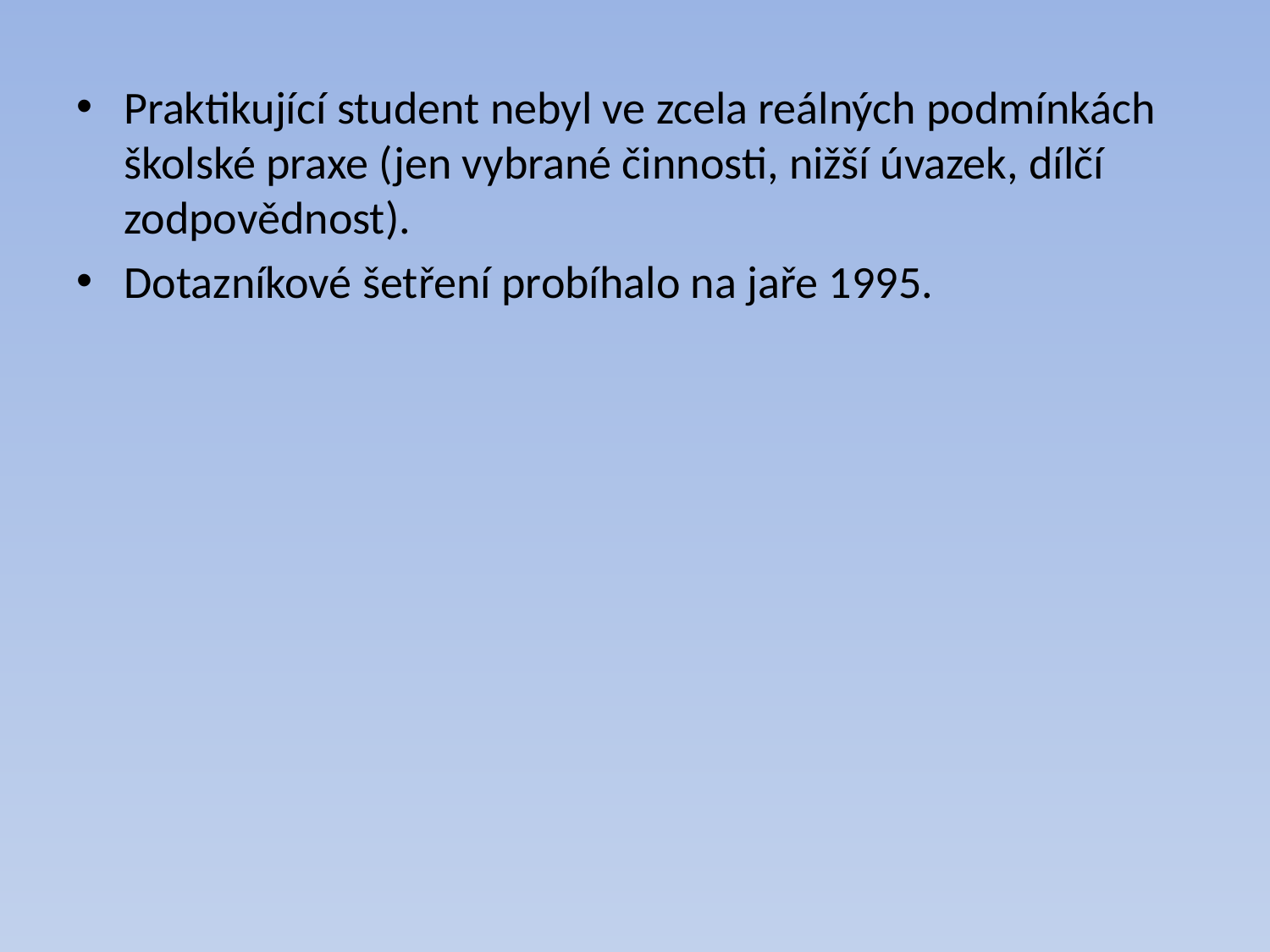

Praktikující student nebyl ve zcela reálných podmínkách školské praxe (jen vybrané činnosti, nižší úvazek, dílčí zodpovědnost).
Dotazníkové šetření probíhalo na jaře 1995.